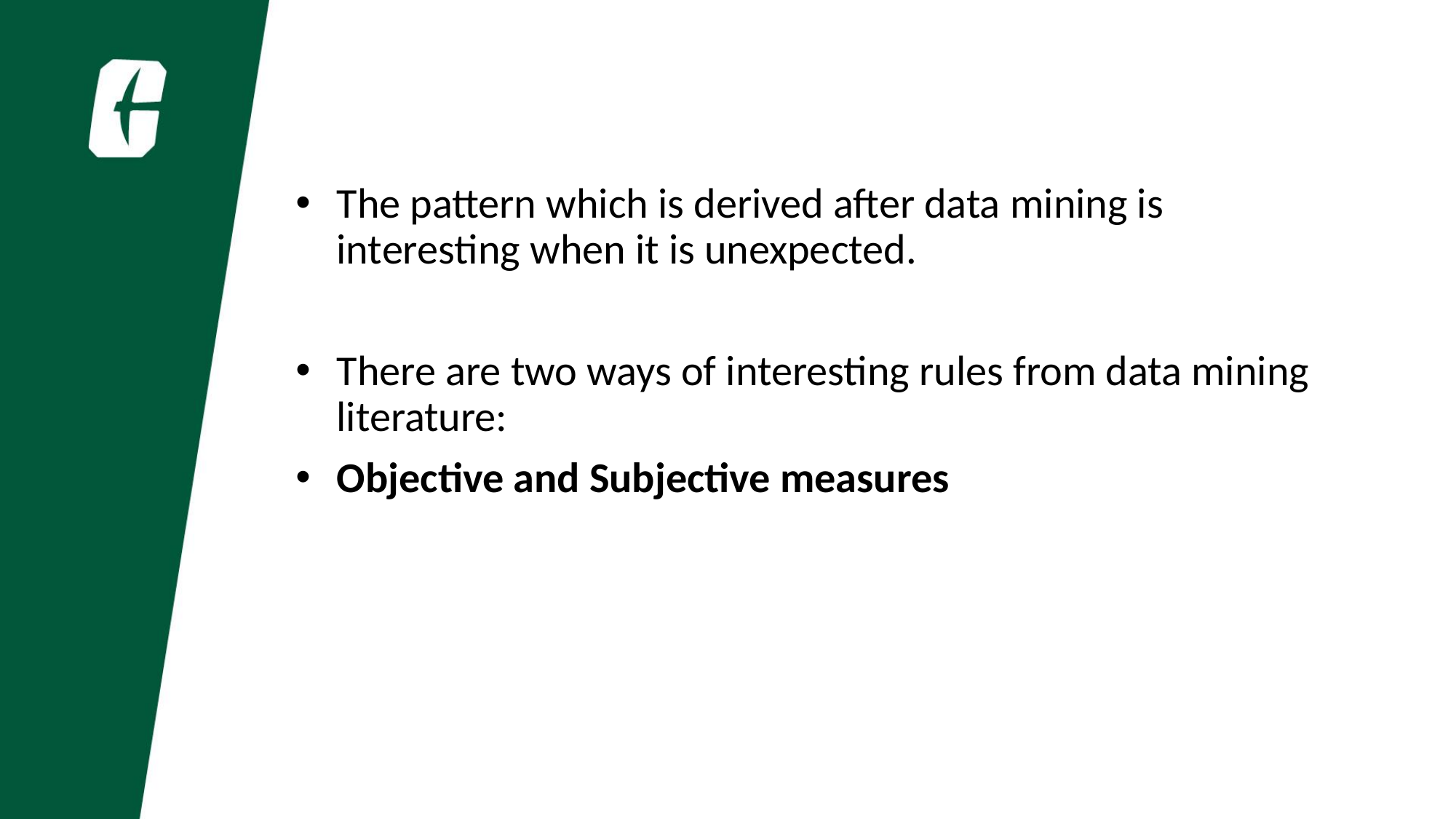

The pattern which is derived after data mining is interesting when it is unexpected.

There are two ways of interesting rules from data mining literature:
Objective and Subjective measures